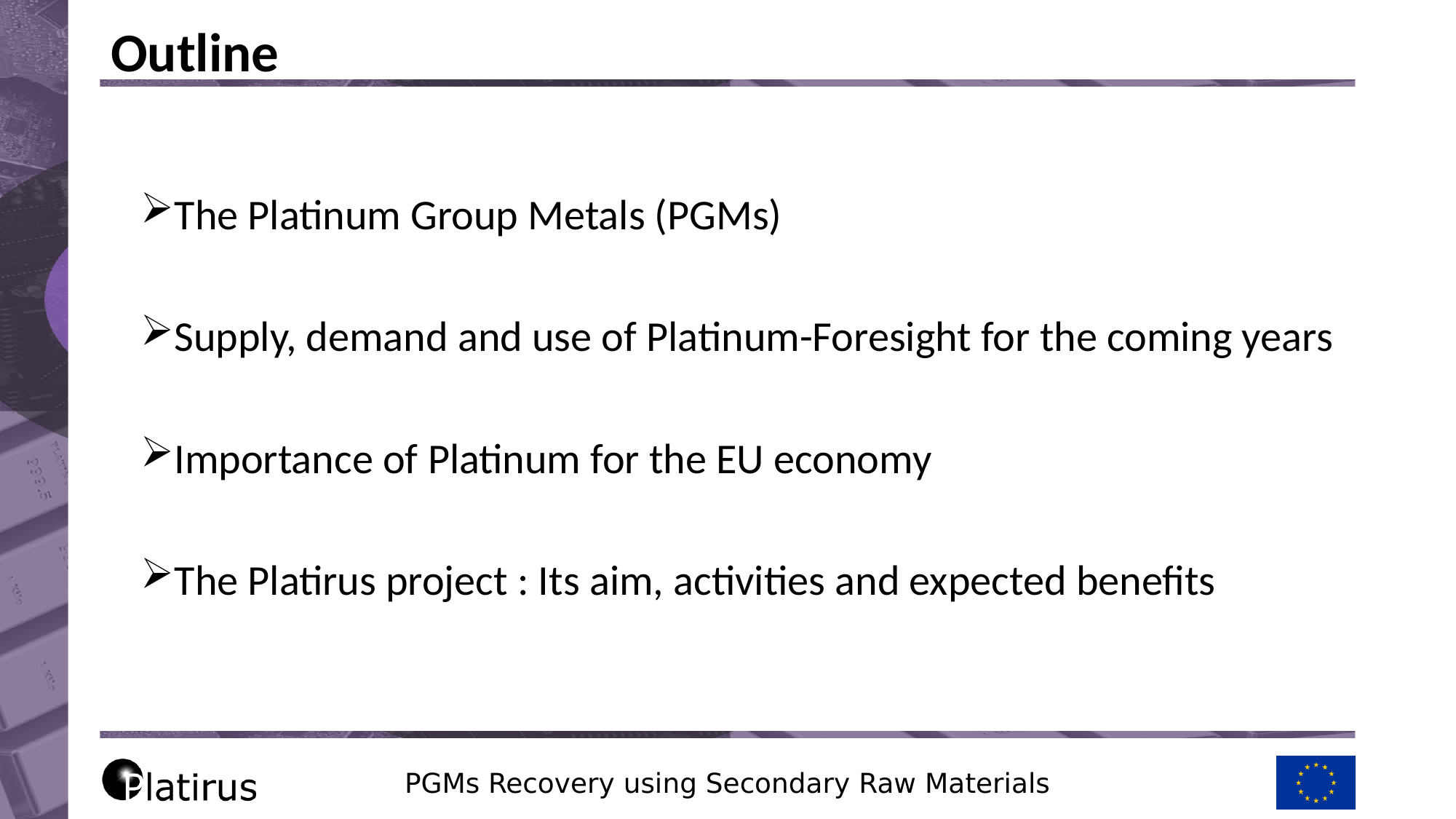

Outline
The Platinum Group Metals (PGMs)

Supply, demand and use of Platinum-Foresight for the coming years

Importance of Platinum for the EU economy

The Platirus project : Its aim, activities and expected benefits